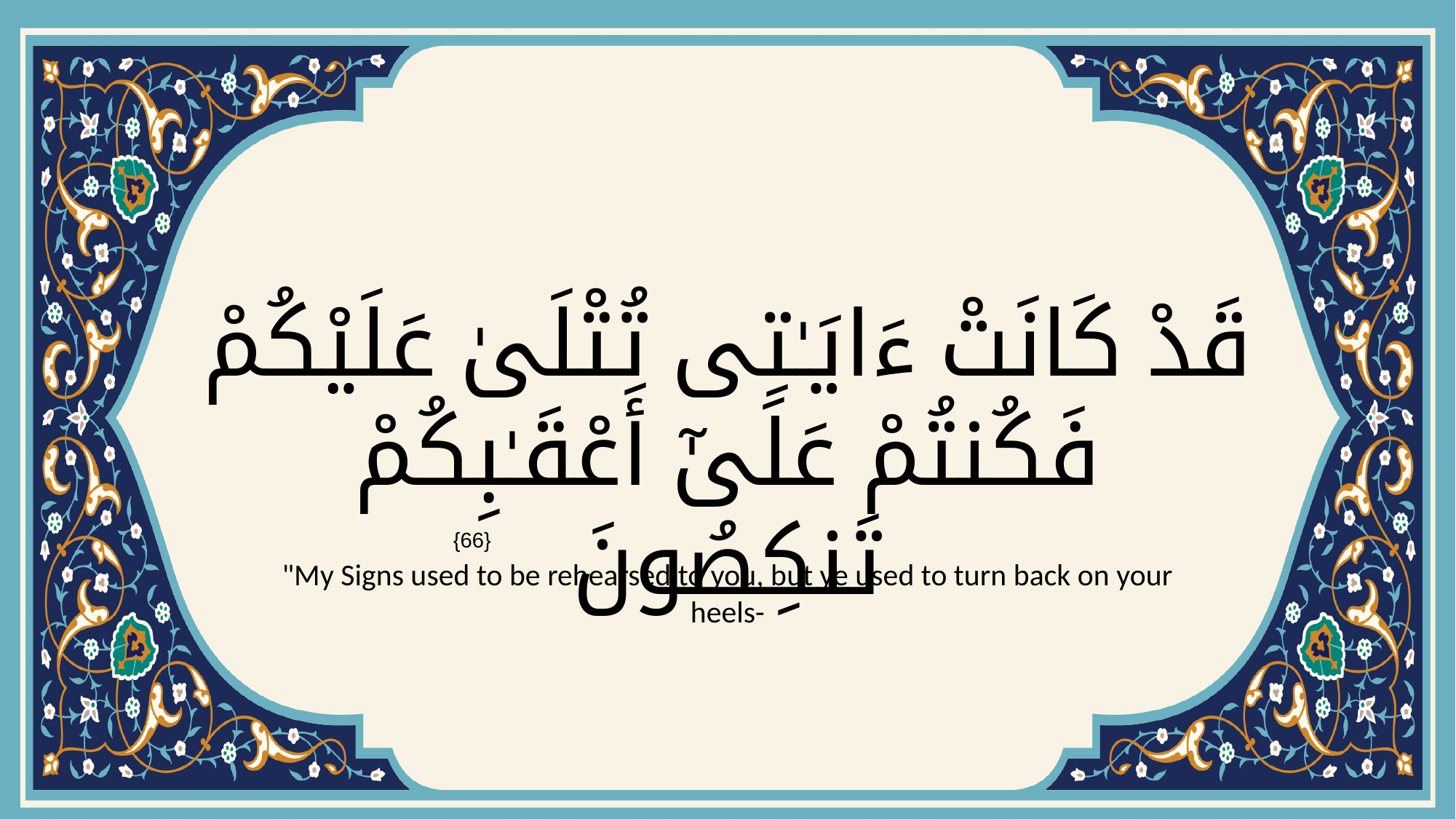

# قَدْ كَانَتْ ءَايَـٰتِى تُتْلَىٰ عَلَيْكُمْ فَكُنتُمْ عَلَىٰٓ أَعْقَـٰبِكُمْ تَنكِصُونَ
{66}
"My Signs used to be rehearsed to you, but ye used to turn back on your heels-